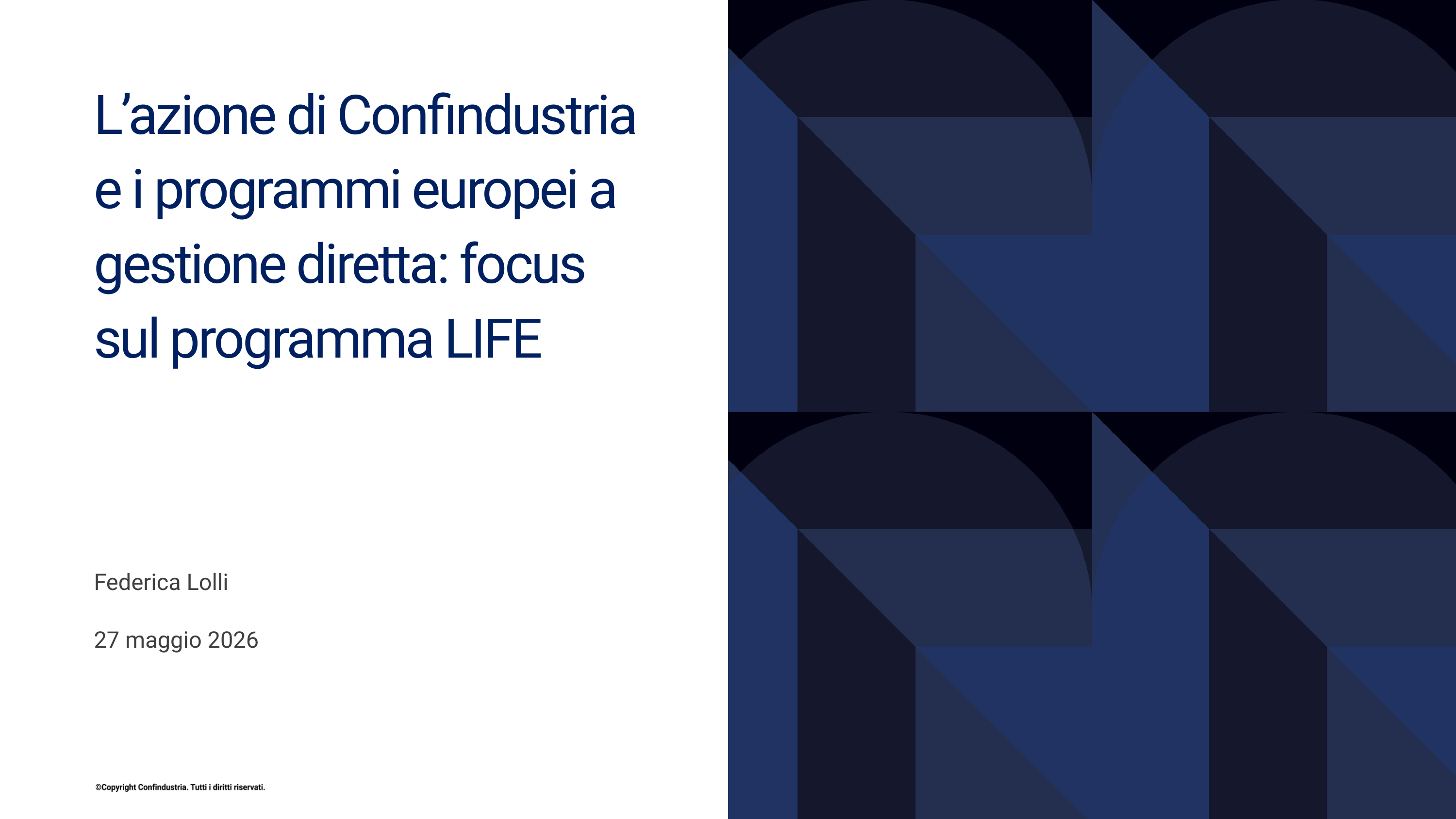

L’azione di Confindustria e i programmi europei a gestione diretta: focus sul programma LIFE
Federica Lolli

27 maggio 2026